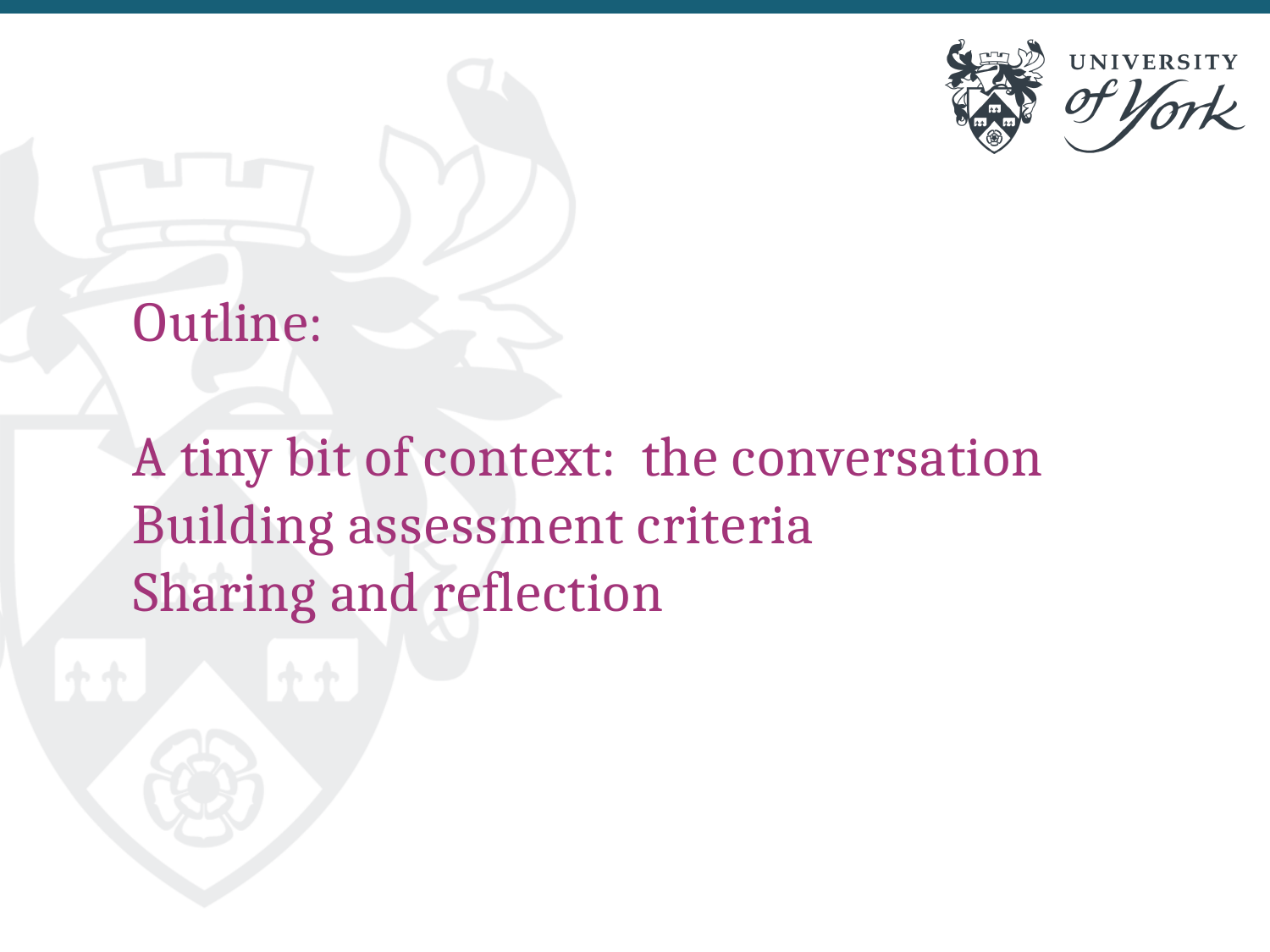

# Outline:

A tiny bit of context:  the conversation
Building assessment criteria
Sharing and reflection